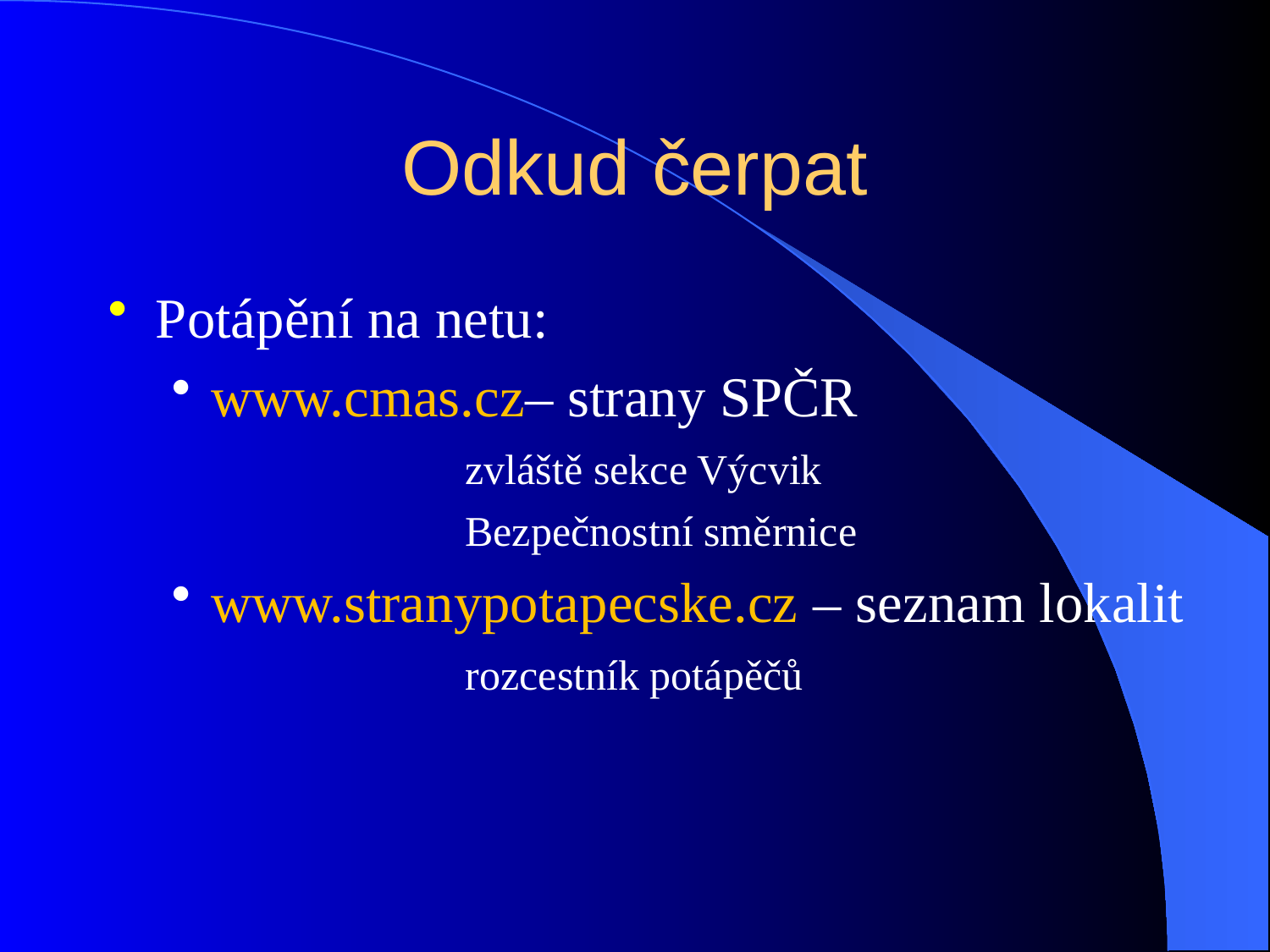

# Odkud čerpat
Potápění na netu:
www.cmas.cz– strany SPČR 				zvláště sekce Výcvik
			Bezpečnostní směrnice
www.stranypotapecske.cz – seznam lokalit 		rozcestník potápěčů